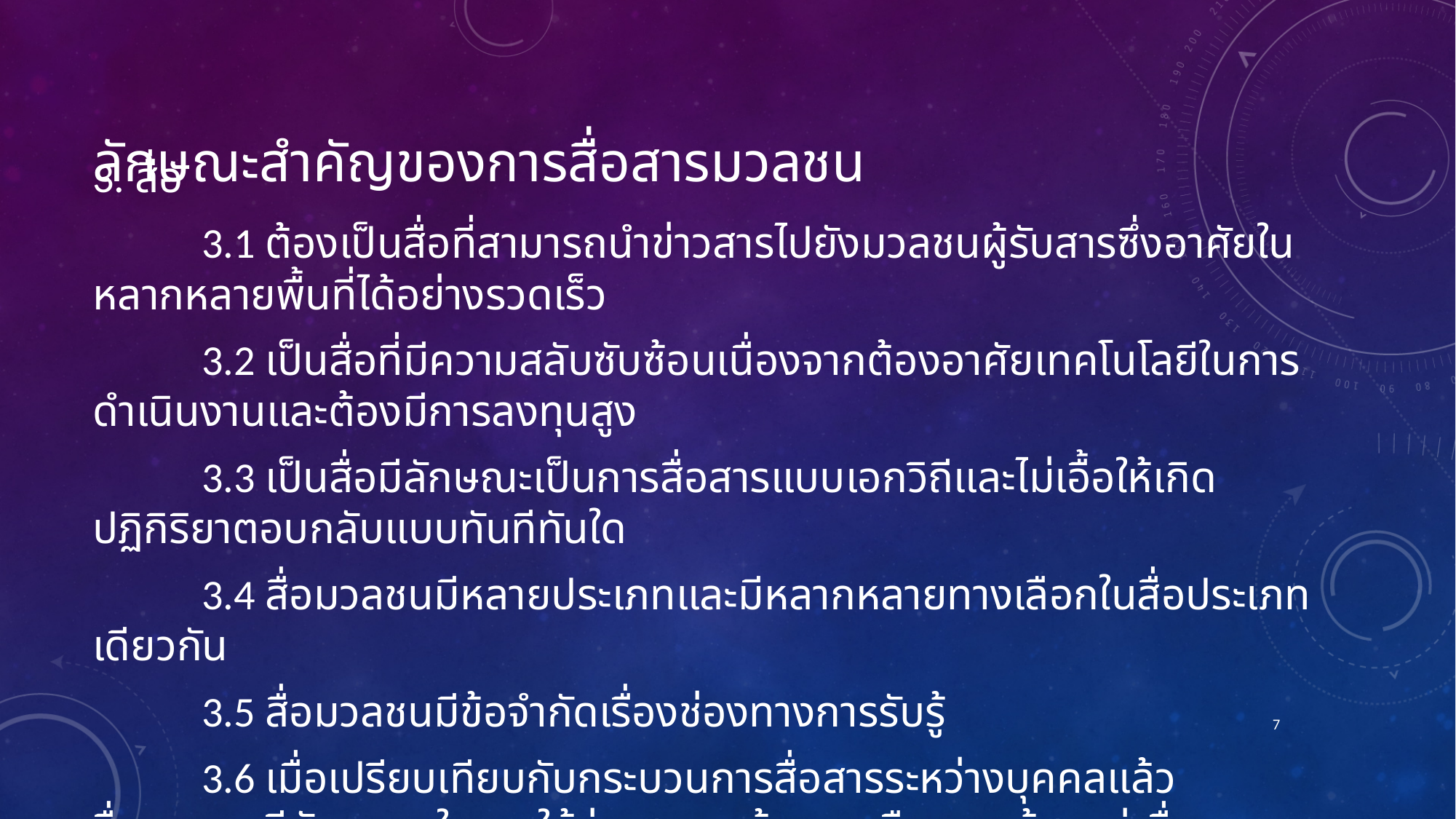

# ลักษณะสำคัญของการสื่อสารมวลชน
3. สื่อ
	3.1 ต้องเป็นสื่อที่สามารถนำข่าวสารไปยังมวลชนผู้รับสารซึ่งอาศัยในหลากหลายพื้นที่ได้อย่างรวดเร็ว
	3.2 เป็นสื่อที่มีความสลับซับซ้อนเนื่องจากต้องอาศัยเทคโนโลยีในการดำเนินงานและต้องมีการลงทุนสูง
	3.3 เป็นสื่อมีลักษณะเป็นการสื่อสารแบบเอกวิถีและไม่เอื้อให้เกิดปฏิกิริยาตอบกลับแบบทันทีทันใด
	3.4 สื่อมวลชนมีหลายประเภทและมีหลากหลายทางเลือกในสื่อประเภทเดียวกัน
	3.5 สื่อมวลชนมีข้อจำกัดเรื่องช่องทางการรับรู้
	3.6 เมื่อเปรียบเทียบกับกระบวนการสื่อสารระหว่างบุคคลแล้ว สื่อมวลชนมีศักยภาพในการให้ข่าวสาร 	ข้อมูล หรือความรู้สูงกว่าสื่อบุคคล
7